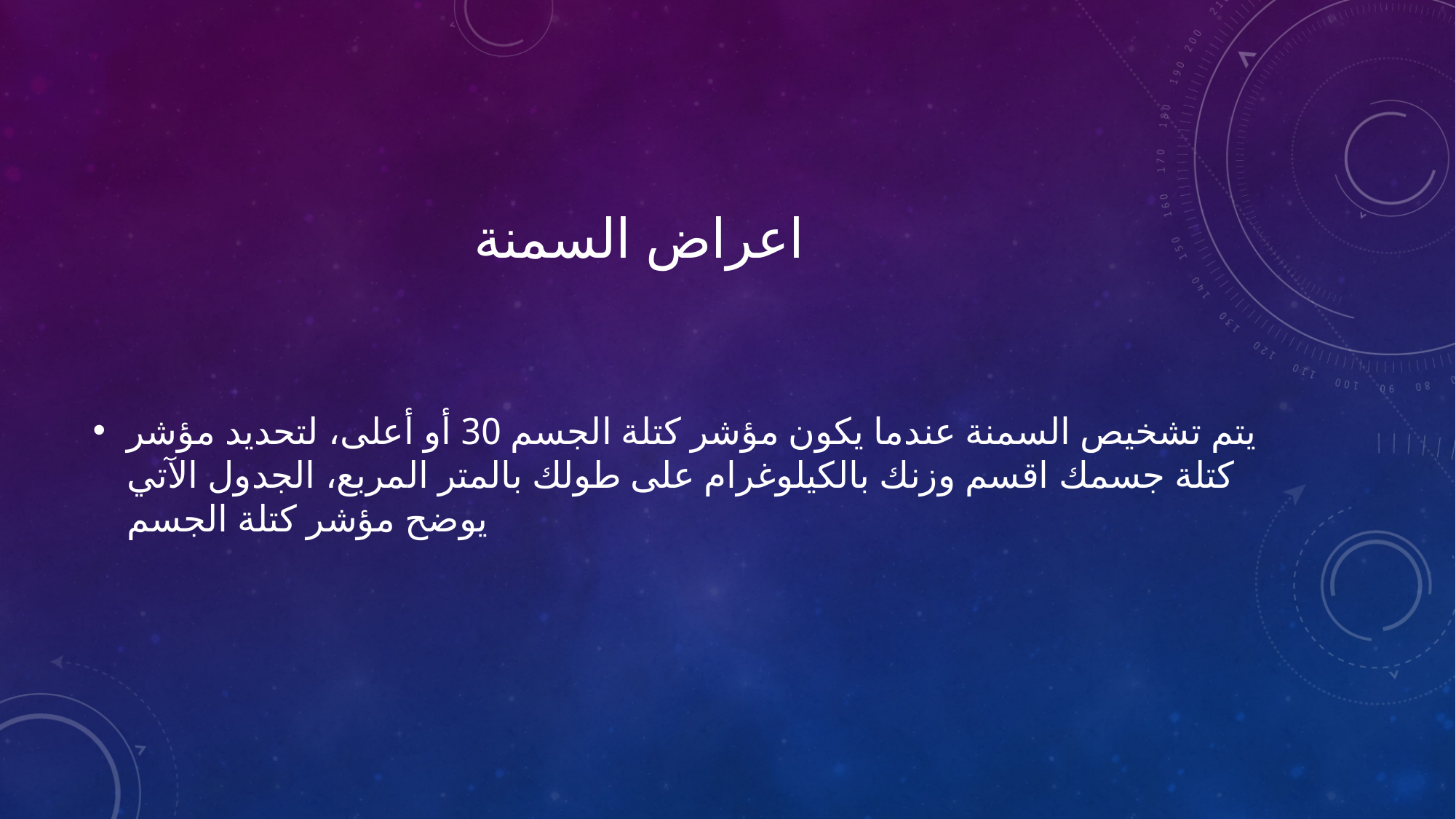

# اعراض السمنة
يتم تشخيص السمنة عندما يكون مؤشر كتلة الجسم 30 أو أعلى، لتحديد مؤشر كتلة جسمك اقسم وزنك بالكيلوغرام على طولك بالمتر المربع، الجدول الآتي يوضح مؤشر كتلة الجسم